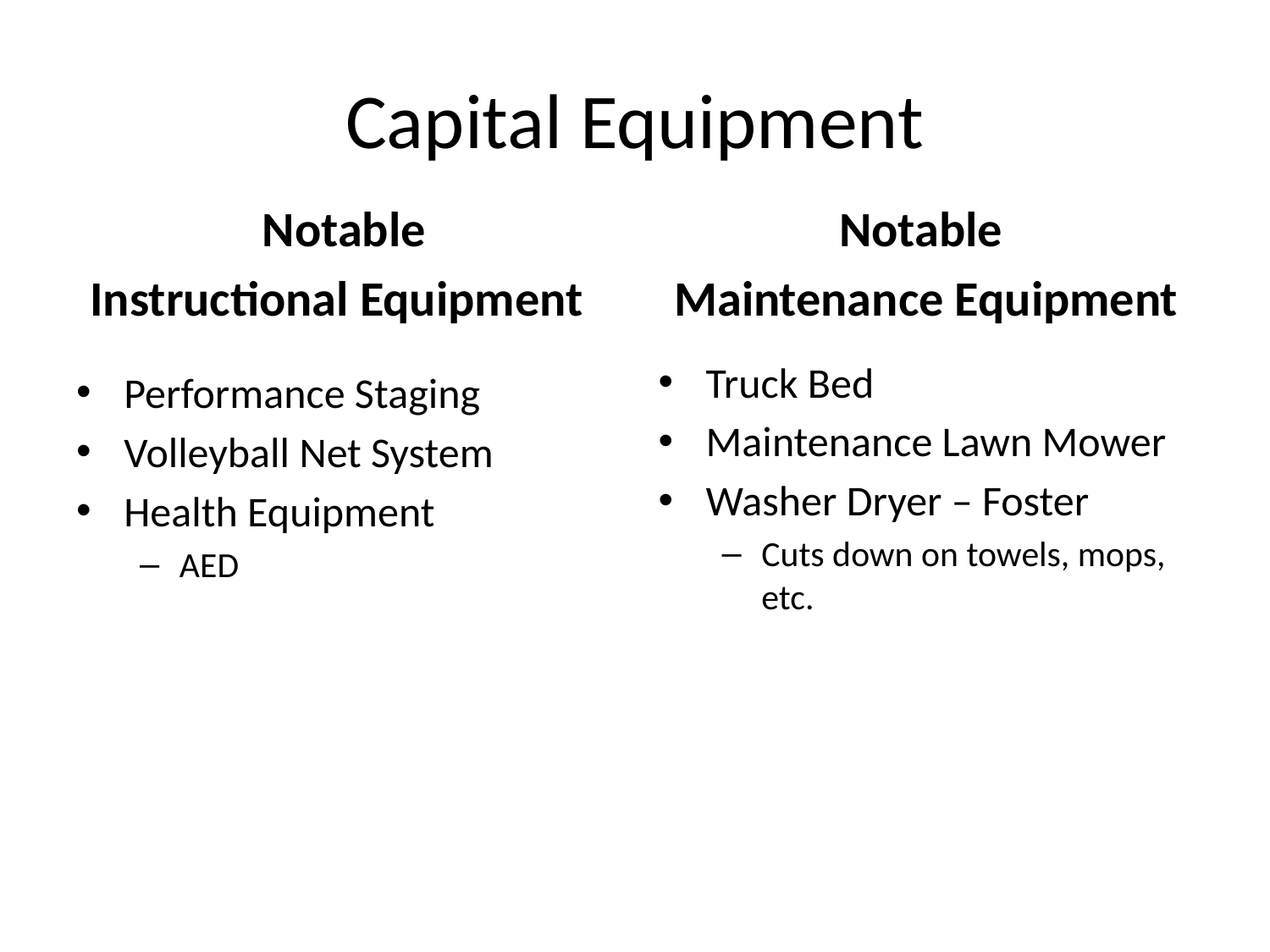

# Capital Equipment
Notable
Instructional Equipment
Notable
Maintenance Equipment
Truck Bed
Maintenance Lawn Mower
Washer Dryer – Foster
Cuts down on towels, mops, etc.
Performance Staging
Volleyball Net System
Health Equipment
AED